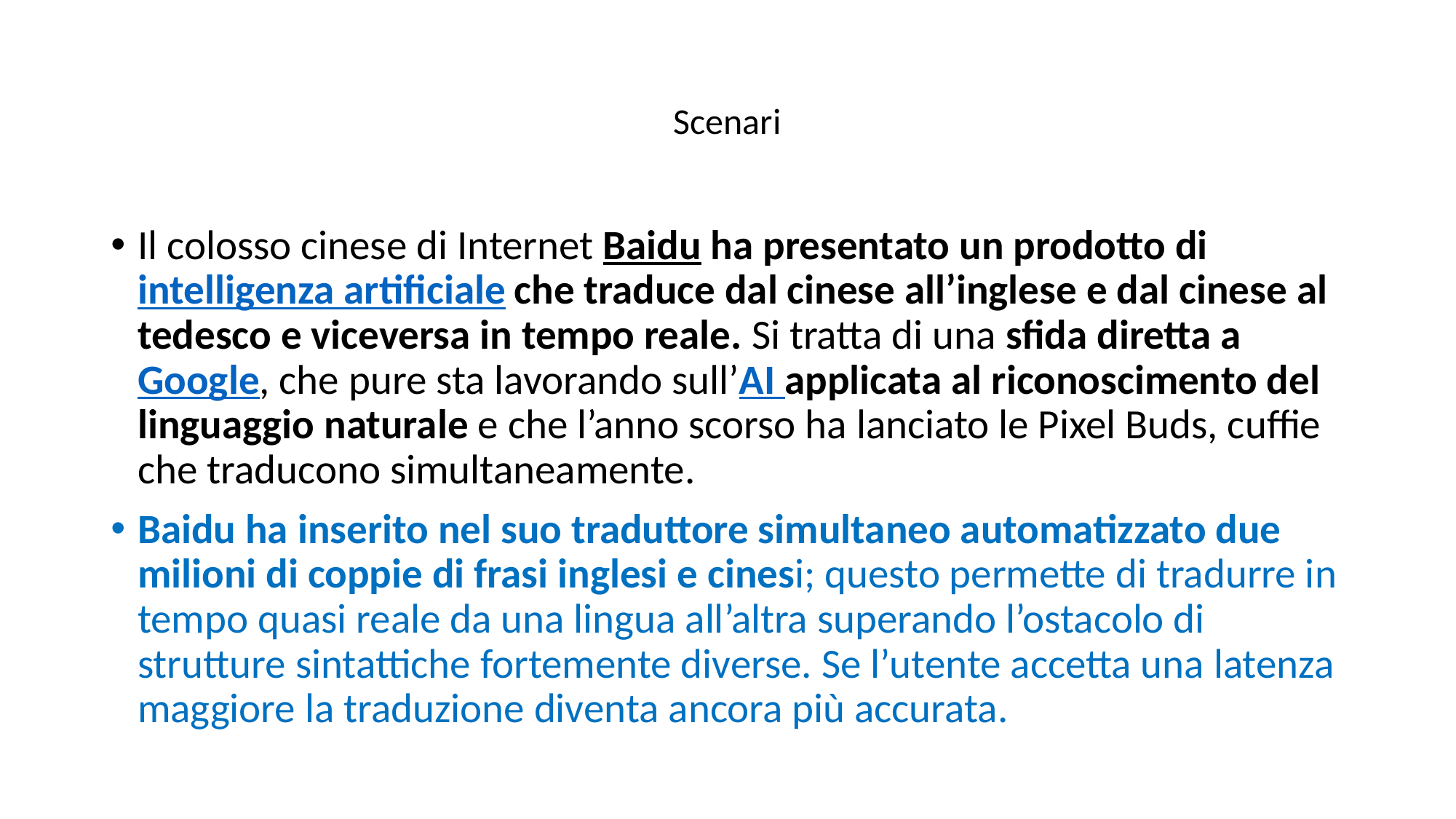

# Scenari
Il colosso cinese di Internet Baidu ha presentato un prodotto di intelligenza artificiale che traduce dal cinese all’inglese e dal cinese al tedesco e viceversa in tempo reale. Si tratta di una sfida diretta a Google, che pure sta lavorando sull’AI applicata al riconoscimento del linguaggio naturale e che l’anno scorso ha lanciato le Pixel Buds, cuffie che traducono simultaneamente.
Baidu ha inserito nel suo traduttore simultaneo automatizzato due milioni di coppie di frasi inglesi e cinesi; questo permette di tradurre in tempo quasi reale da una lingua all’altra superando l’ostacolo di strutture sintattiche fortemente diverse. Se l’utente accetta una latenza maggiore la traduzione diventa ancora più accurata.